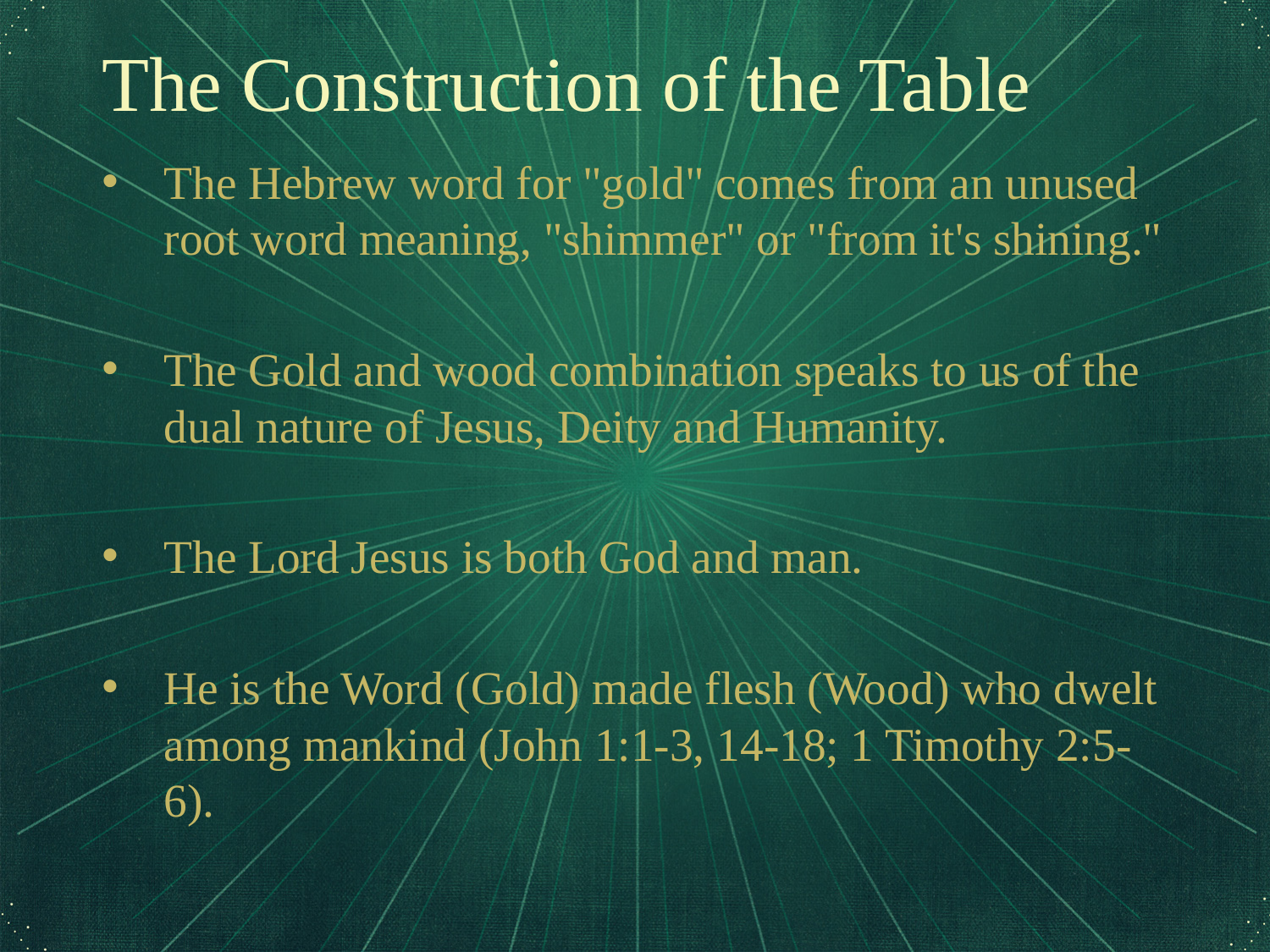

The Construction of the Table
The Hebrew word for "gold" comes from an unused root word meaning, "shimmer" or "from it's shining."

The Gold and wood combination speaks to us of the dual nature of Jesus, Deity and Humanity.

The Lord Jesus is both God and man.

He is the Word (Gold) made flesh (Wood) who dwelt among mankind (John 1:1-3, 14-18; 1 Timothy 2:5-6).